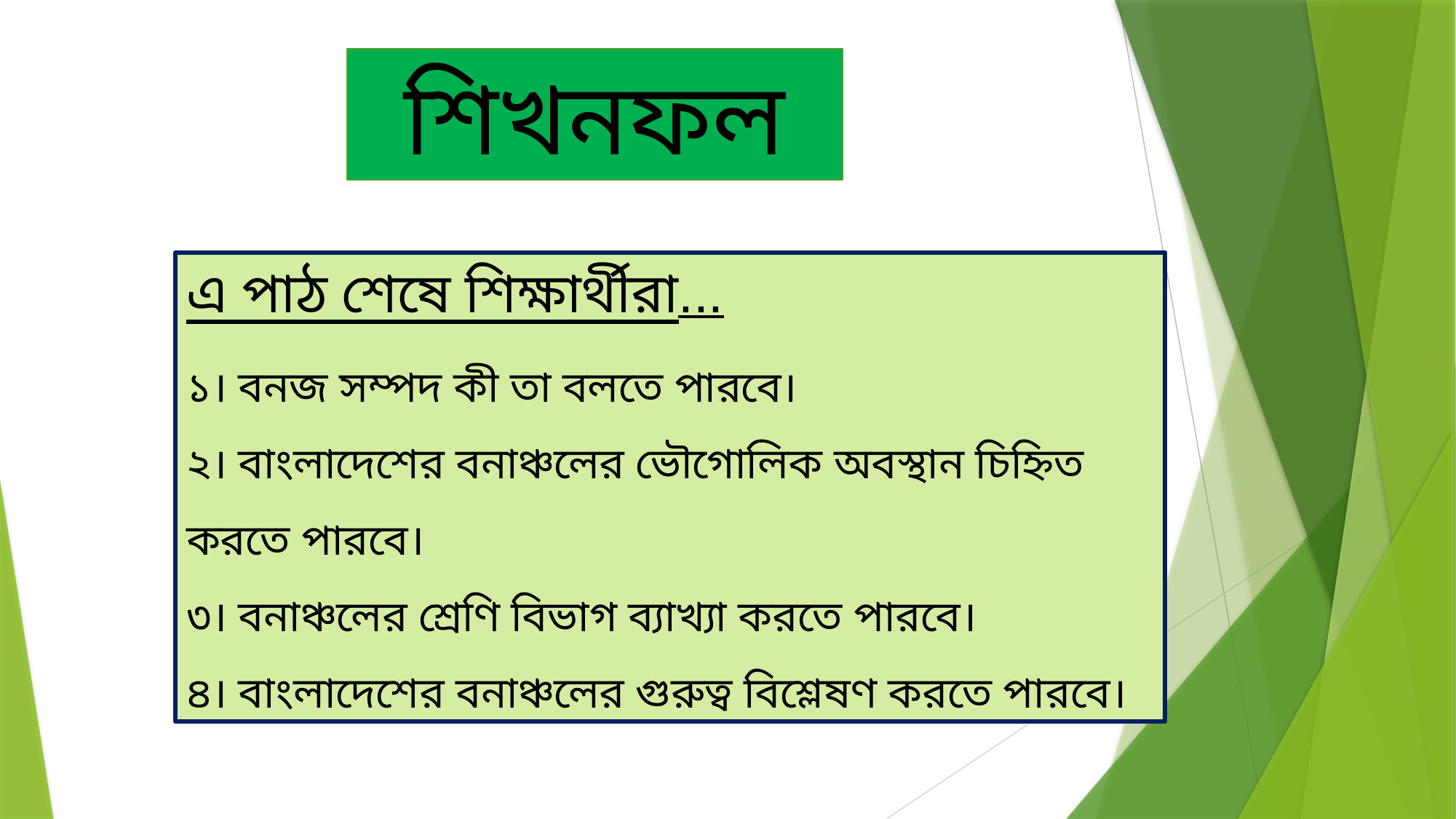

শিখনফল
এ পাঠ শেষে শিক্ষার্থীরা...

১। বনজ সম্পদ কী তা বলতে পারবে।
২। বাংলাদেশের বনাঞ্চলের ভৌগোলিক অবস্থান চিহ্নিত করতে পারবে।
৩। বনাঞ্চলের শ্রেণি বিভাগ ব্যাখ্যা করতে পারবে।
৪। বাংলাদেশের বনাঞ্চলের গুরুত্ব বিশ্লেষণ করতে পারবে।